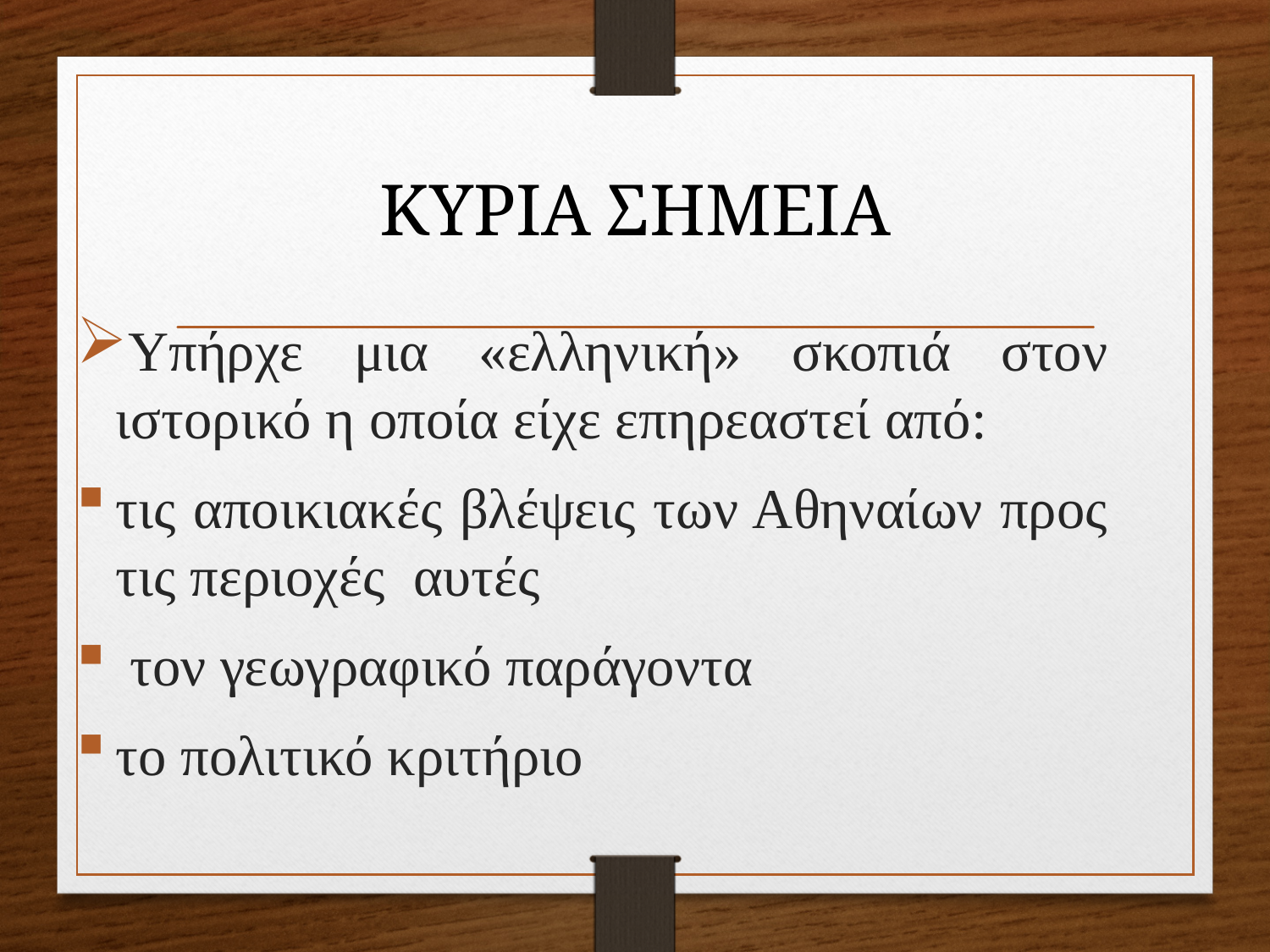

# ΚΥΡΙΑ ΣΗΜΕΙΑ
Υπήρχε μια «ελληνική» σκοπιά στον ιστορικό η οποία είχε επηρεαστεί από:
τις αποικιακές βλέψεις των Αθηναίων προς τις περιοχές  αυτές
 τον γεωγραφικό παράγοντα
το πολιτικό κριτήριο